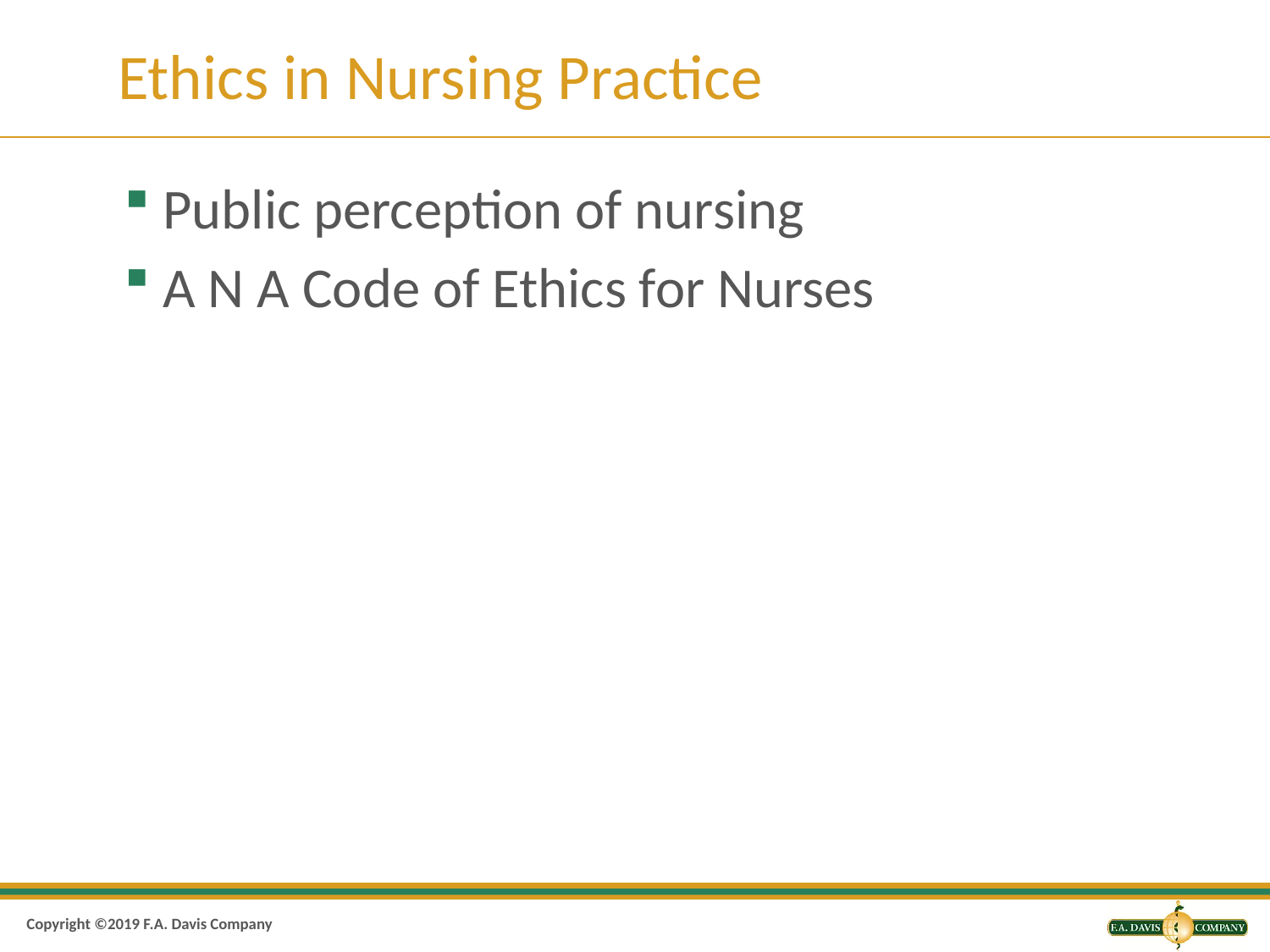

# Ethics in Nursing Practice
Public perception of nursing
A N A Code of Ethics for Nurses